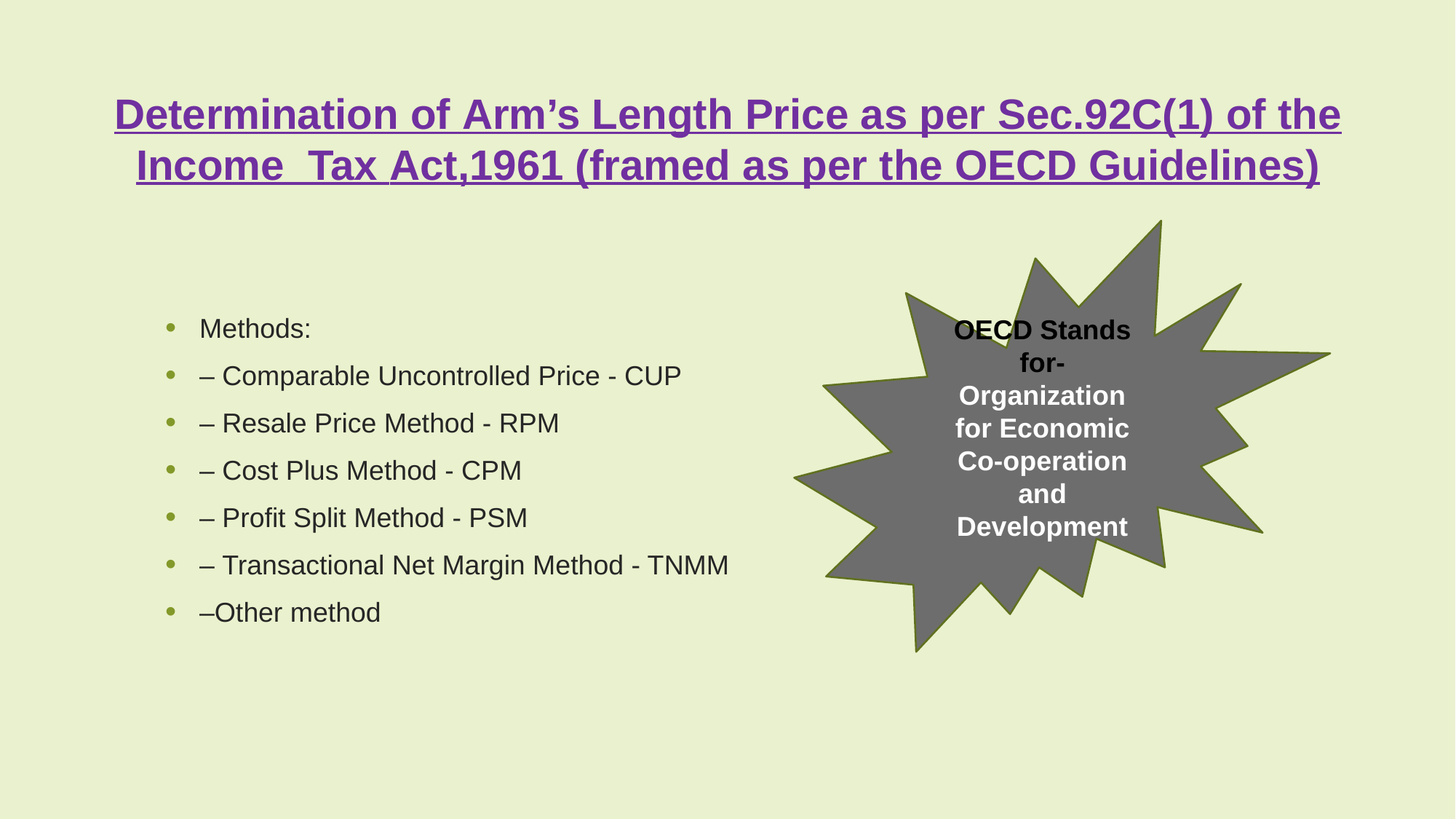

# Determination of Arm’s Length Price as per Sec.92C(1) of the Income  Tax Act,1961 (framed as per the OECD Guidelines)
OECD Stands for- Organization for Economic Co-operation and Development

Methods:
– Comparable Uncontrolled Price - CUP
– Resale Price Method - RPM
– Cost Plus Method - CPM
– Profit Split Method - PSM
– Transactional Net Margin Method - TNMM
–Other method